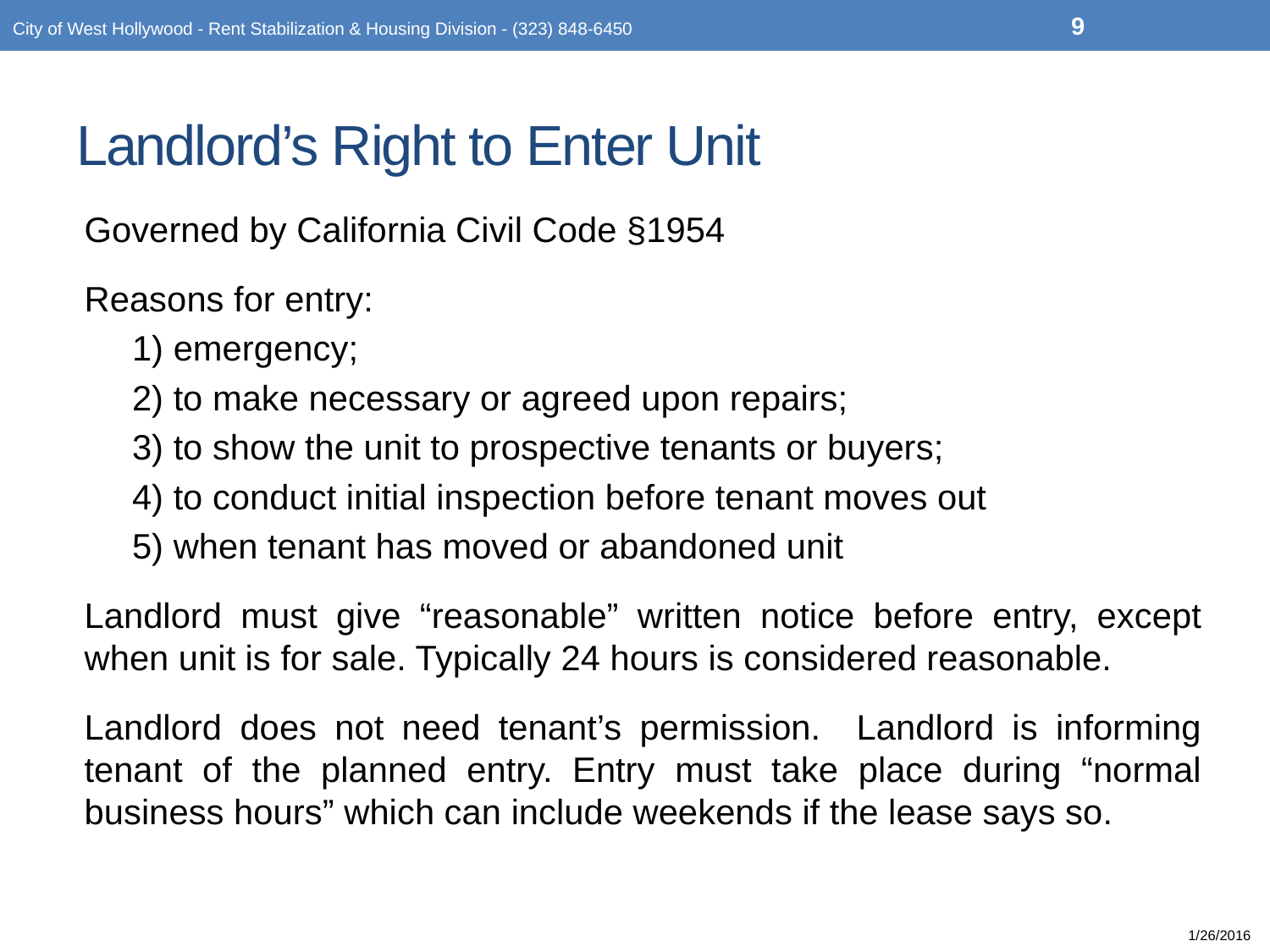

9
City of West Hollywood - Rent Stabilization & Housing Division - (323) 848-6450
# Landlord’s Right to Enter Unit
Governed by California Civil Code §1954

Reasons for entry:
 1) emergency;
 2) to make necessary or agreed upon repairs;
 3) to show the unit to prospective tenants or buyers;
 4) to conduct initial inspection before tenant moves out
 5) when tenant has moved or abandoned unit

Landlord must give “reasonable” written notice before entry, except when unit is for sale. Typically 24 hours is considered reasonable.

Landlord does not need tenant’s permission.  Landlord is informing tenant of the planned entry. Entry must take place during “normal business hours” which can include weekends if the lease says so.
1/26/2016